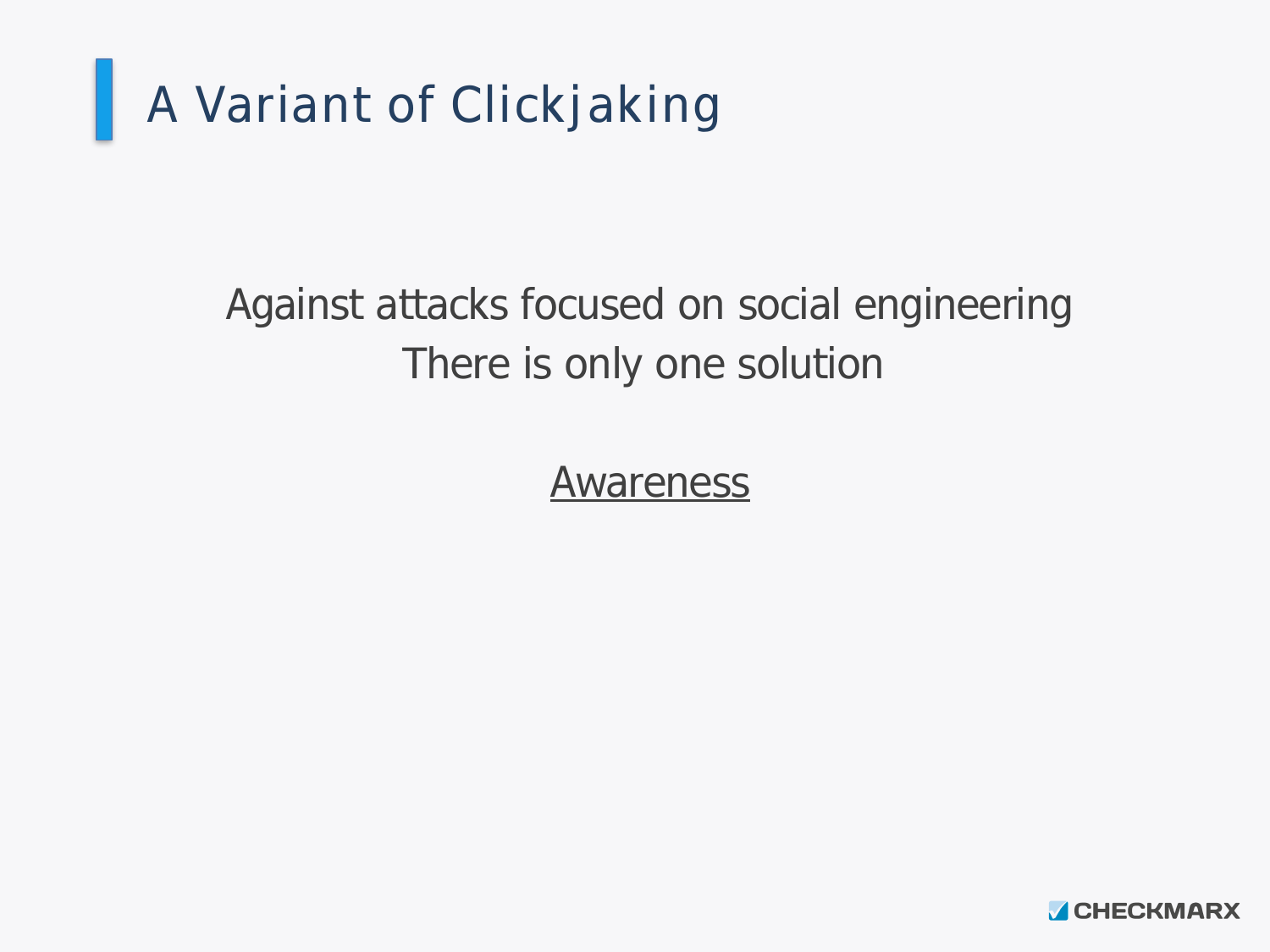

# A Variant of Clickjaking

Against attacks focused on social engineering
There is only one solution

Awareness